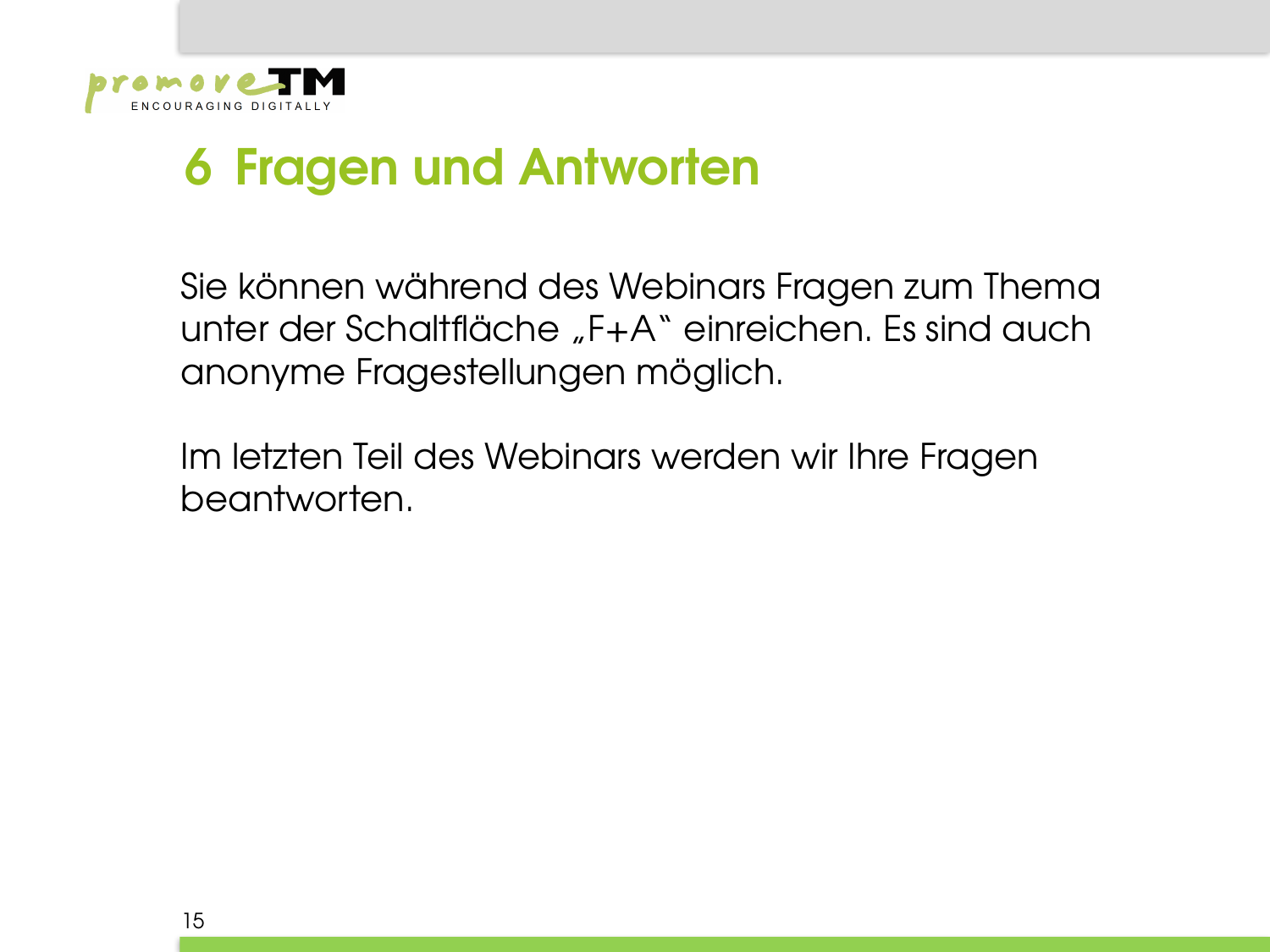

Sie können während des Webinars Fragen zum Thema unter der Schaltfläche „F+A“ einreichen. Es sind auch anonyme Fragestellungen möglich.

Im letzten Teil des Webinars werden wir Ihre Fragen beantworten.

# 6	Fragen und Antworten
15